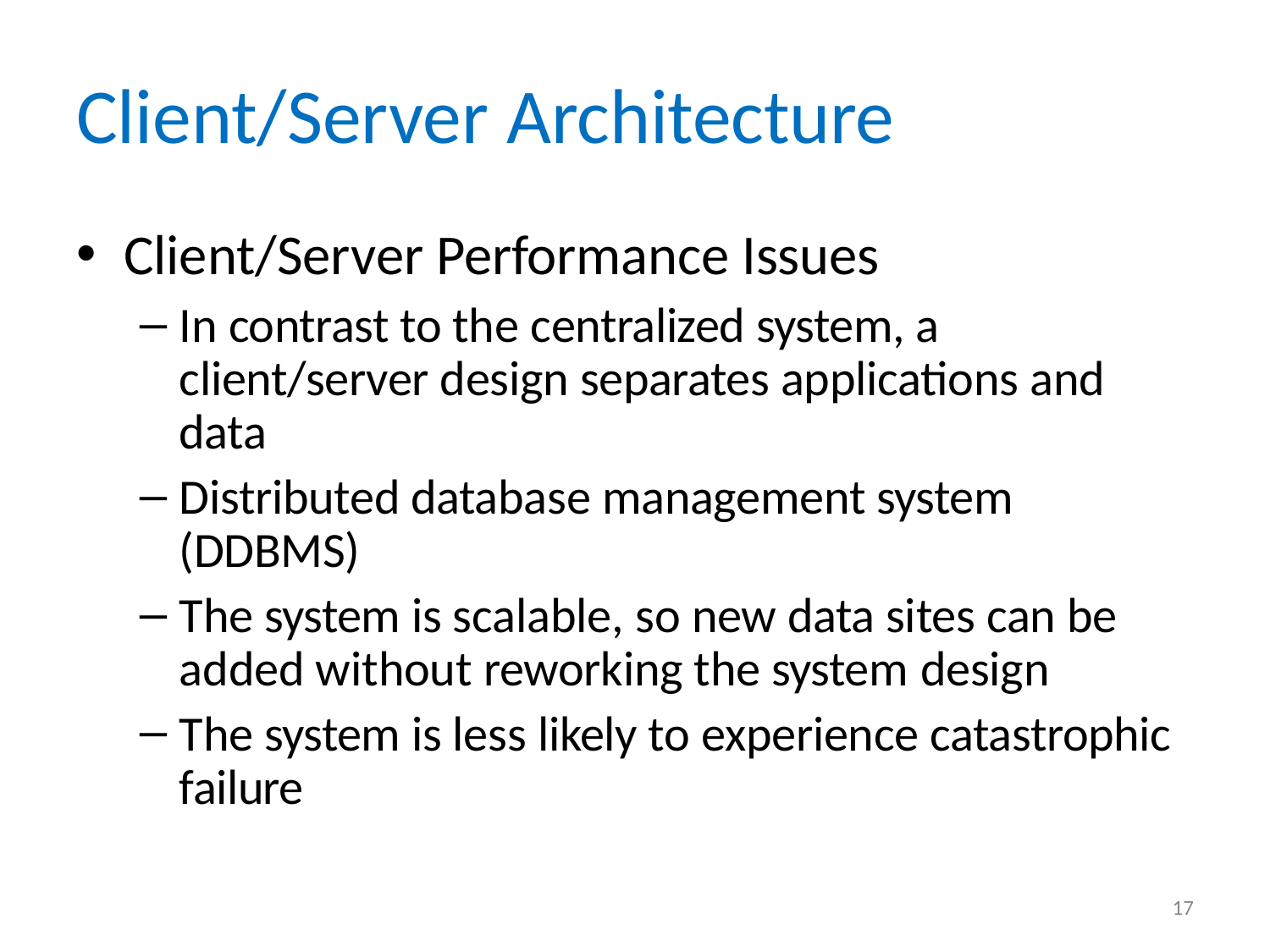

# Client/Server Architecture
Client/Server Performance Issues
In contrast to the centralized system, a  client/server design separates applications and  data
Distributed database management system  (DDBMS)
The system is scalable, so new data sites can be  added without reworking the system design
The system is less likely to experience catastrophic  failure
17